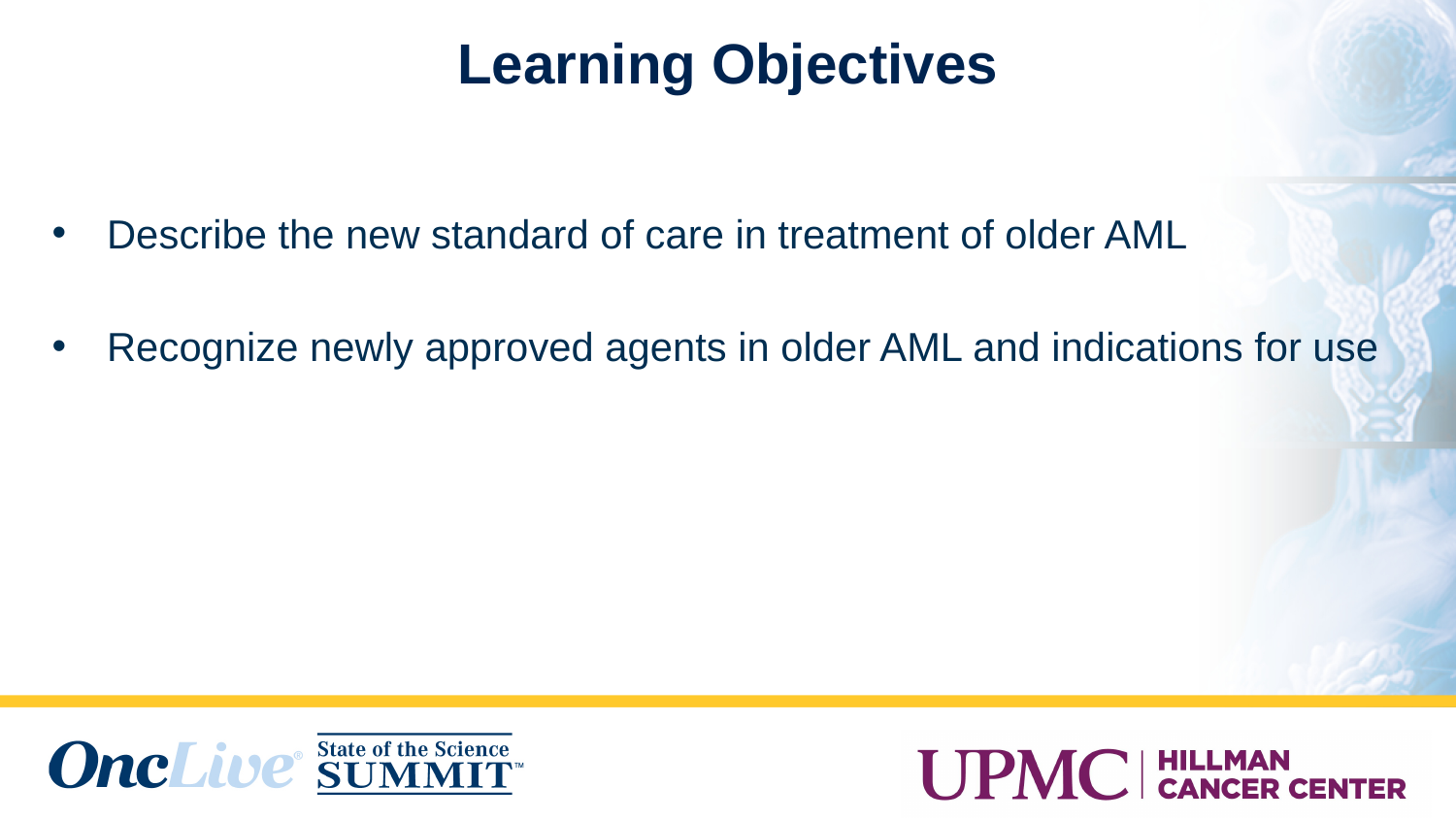

# Learning Objectives
Describe the new standard of care in treatment of older AML

Recognize newly approved agents in older AML and indications for use